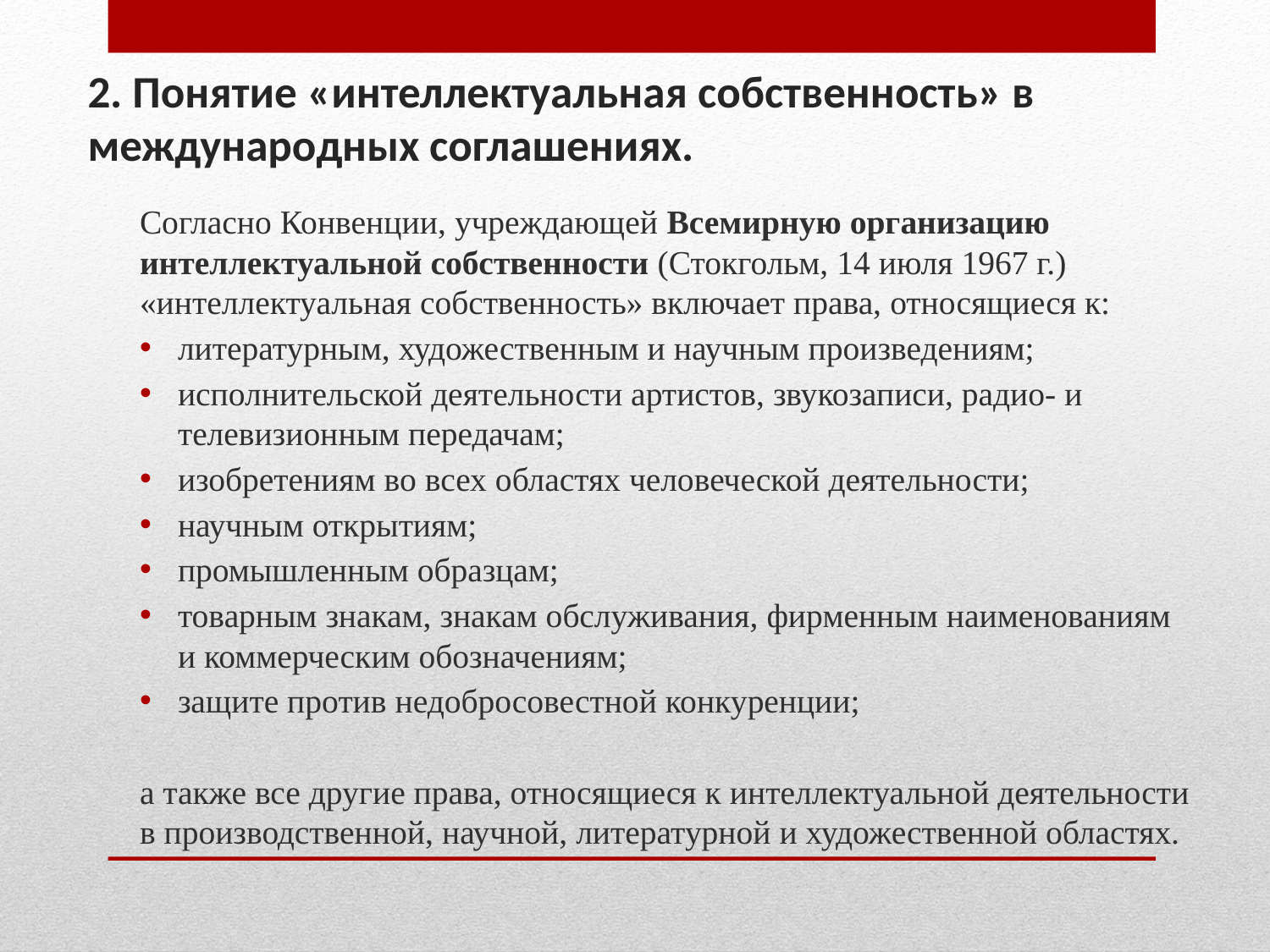

# 2. Понятие «интеллектуальная собственность» в международных соглашениях.
Согласно Конвенции, учреждающей Всемирную организацию интеллектуальной собственности (Стокгольм, 14 июля 1967 г.)  «интеллектуальная собственность» включает права, относящиеся к:
литературным, художественным и научным произведениям;
исполнительской деятельности артистов, звукозаписи, радио- и телевизионным передачам;
изобретениям во всех областях человеческой деятельности;
научным открытиям;
промышленным образцам;
товарным знакам, знакам обслуживания, фирменным наименованиям и коммерческим обозначениям;
защите против недобросовестной конкуренции;

а также все другие права, относящиеся к интеллектуальной деятельности в производственной, научной, литературной и художественной областях.